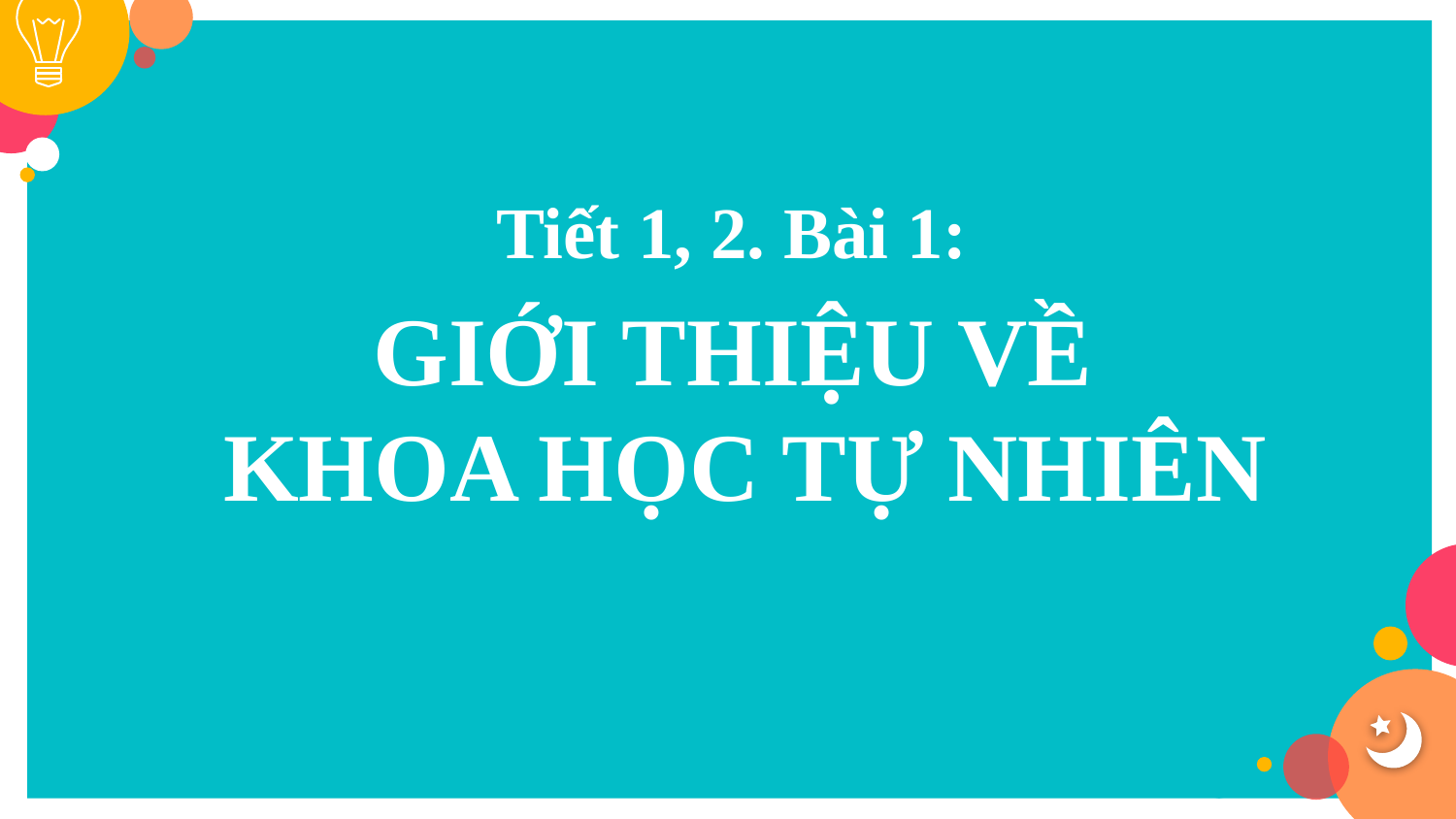

Tiết 1, 2. Bài 1:
GIỚI THIỆU VỀ
KHOA HỌC TỰ NHIÊN